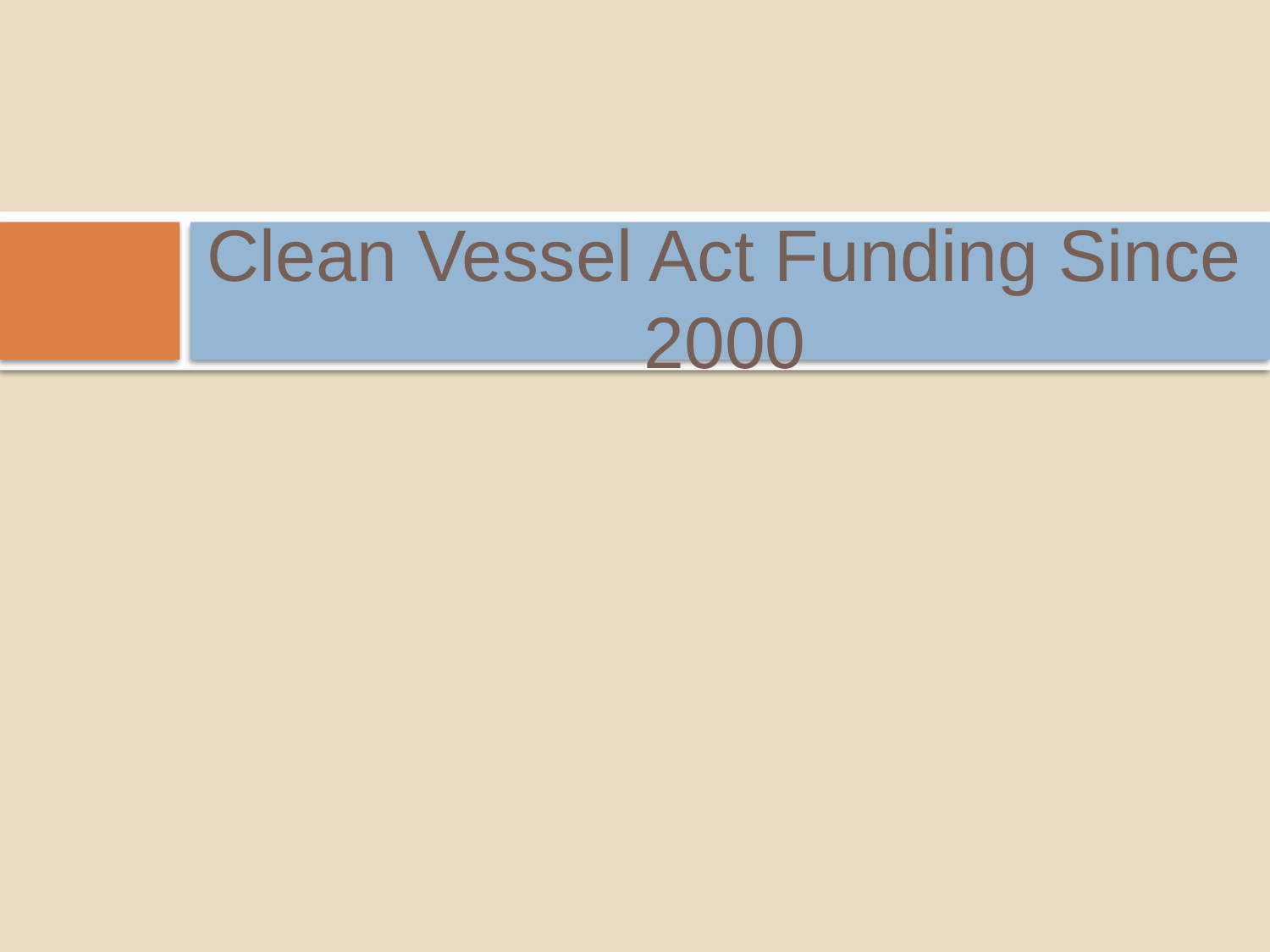

# Clean Vessel Act Funding Since 2000